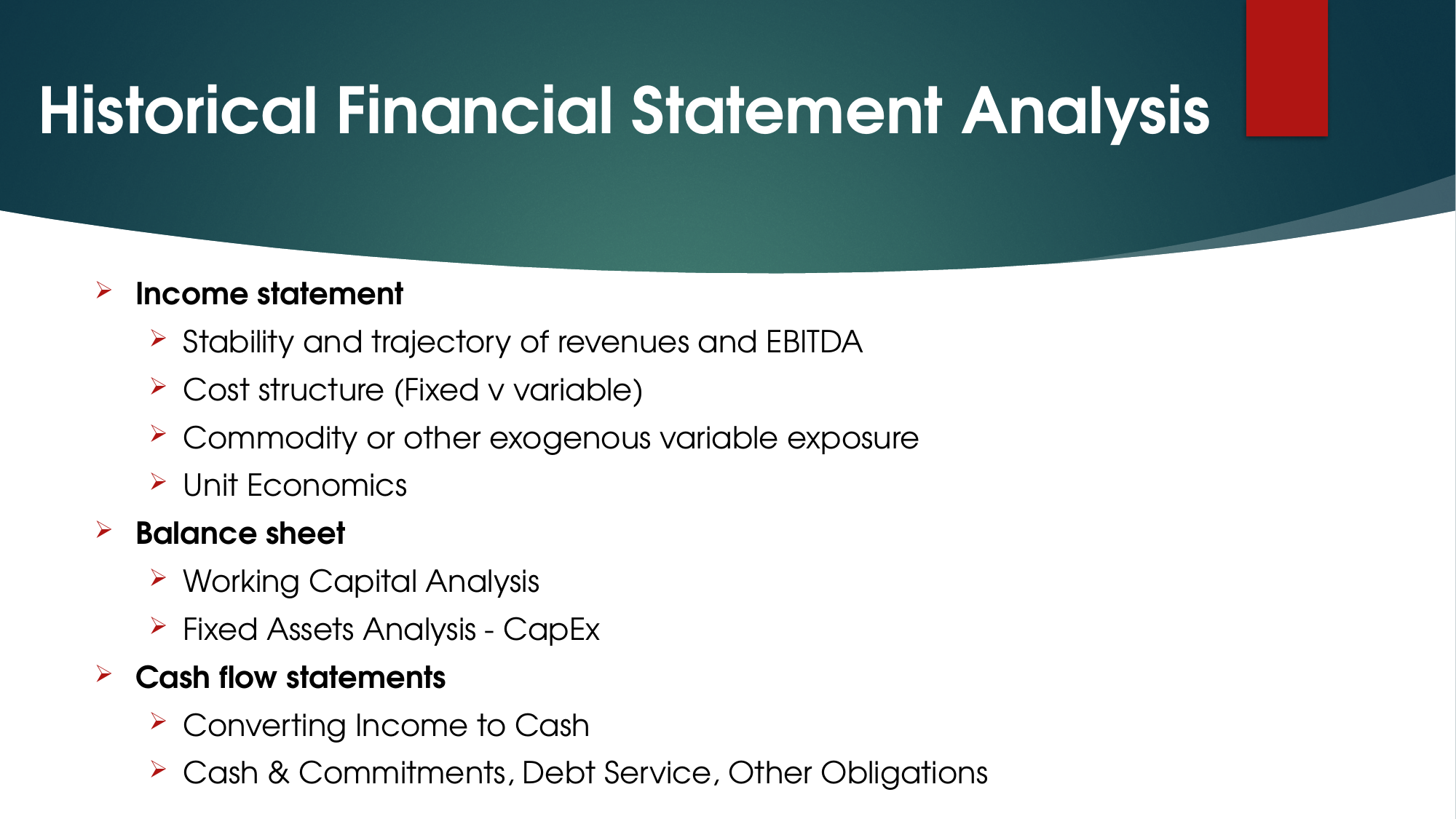

# Historical Financial Statement Analysis

Income statement
Stability and trajectory of revenues and EBITDA
Cost structure (Fixed v variable)
Commodity or other exogenous variable exposure
Unit Economics
Balance sheet
Working Capital Analysis
Fixed Assets Analysis - CapEx
Cash flow statements
Converting Income to Cash
Cash & Commitments, Debt Service, Other Obligations